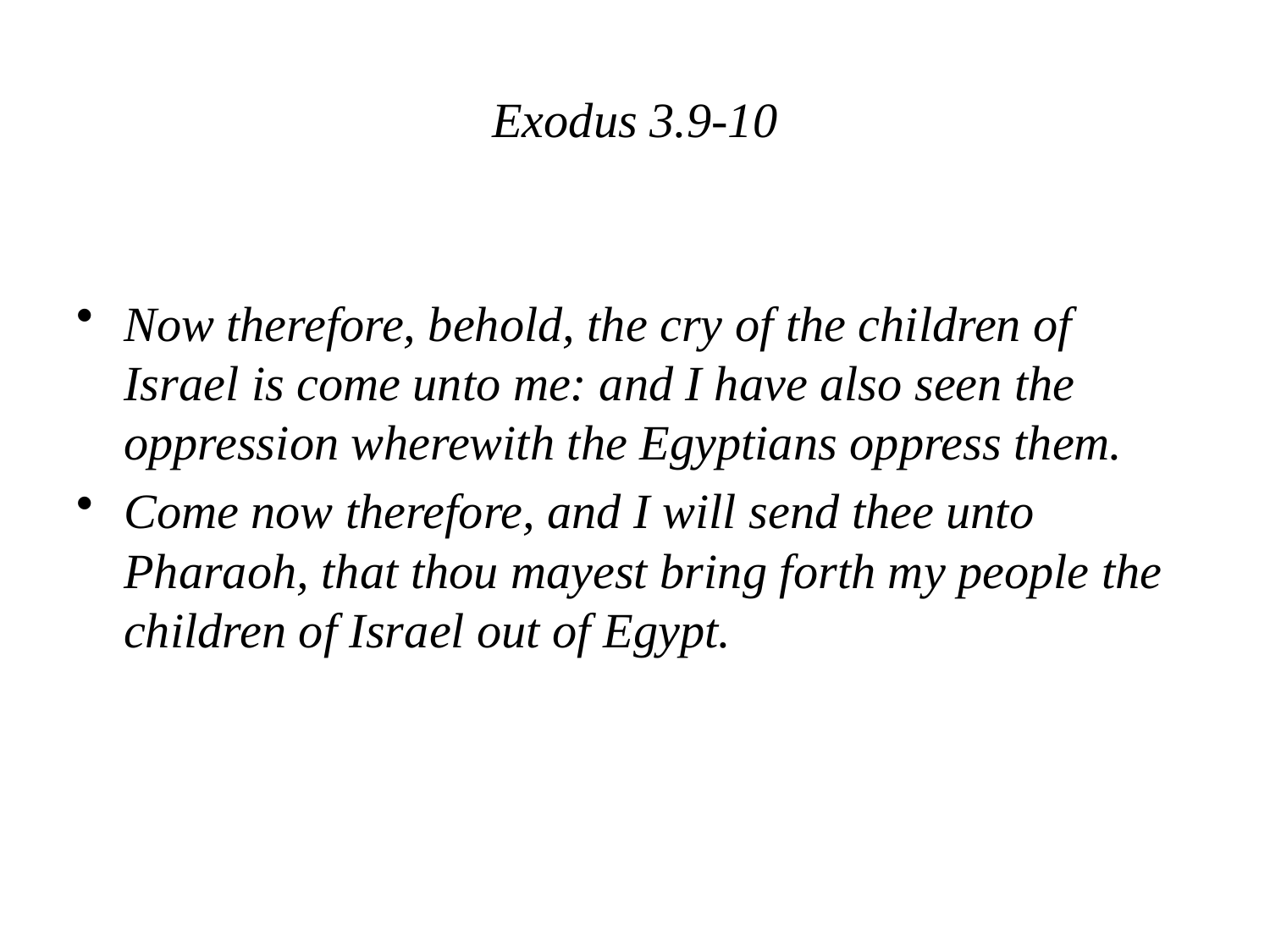

# Exodus 3.9-10
Now therefore, behold, the cry of the children of Israel is come unto me: and I have also seen the oppression wherewith the Egyptians oppress them.
Come now therefore, and I will send thee unto Pharaoh, that thou mayest bring forth my people the children of Israel out of Egypt.